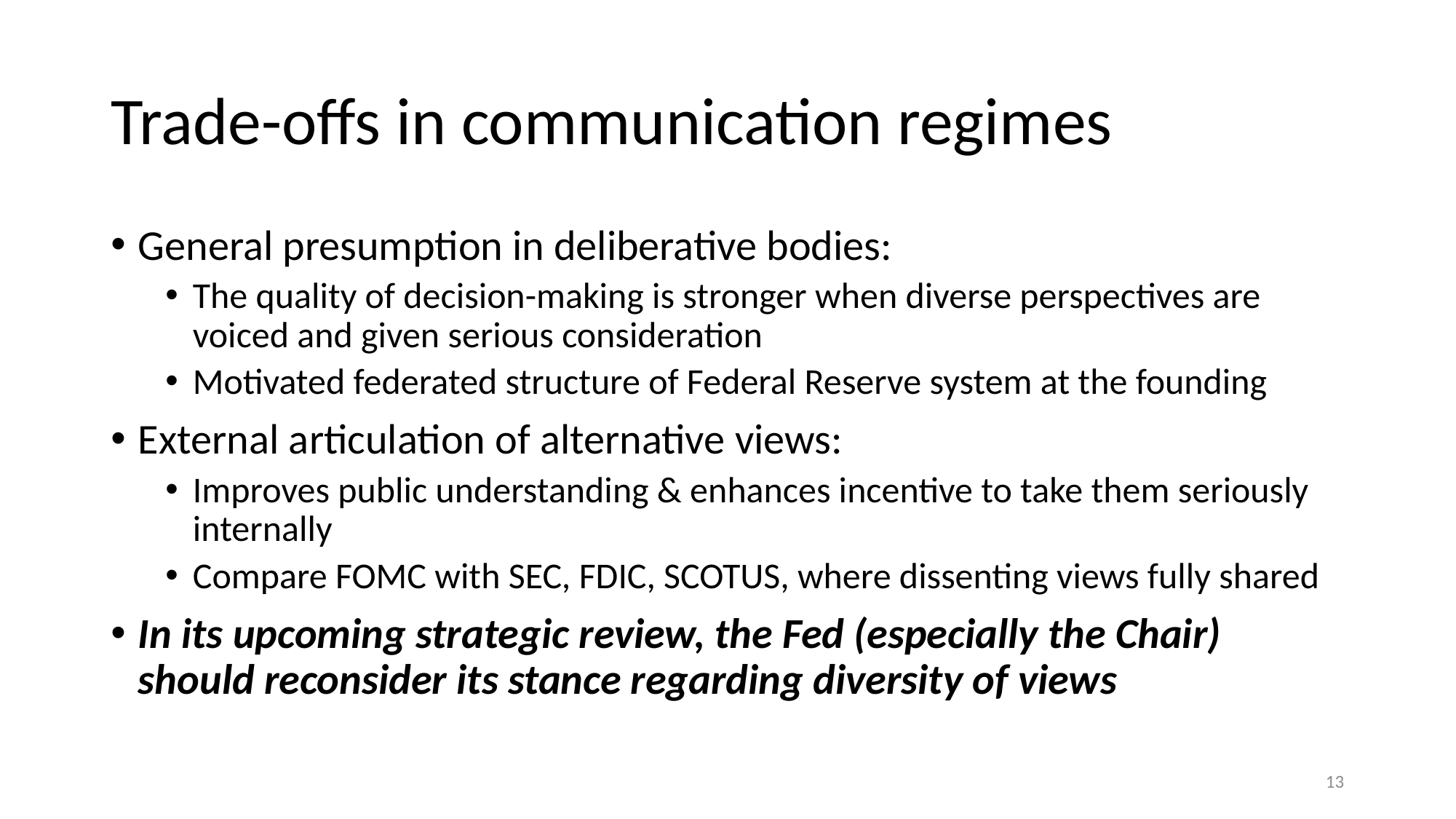

# Trade-offs in communication regimes
General presumption in deliberative bodies:
The quality of decision-making is stronger when diverse perspectives are voiced and given serious consideration
Motivated federated structure of Federal Reserve system at the founding
External articulation of alternative views:
Improves public understanding & enhances incentive to take them seriously internally
Compare FOMC with SEC, FDIC, SCOTUS, where dissenting views fully shared
In its upcoming strategic review, the Fed (especially the Chair) should reconsider its stance regarding diversity of views

13